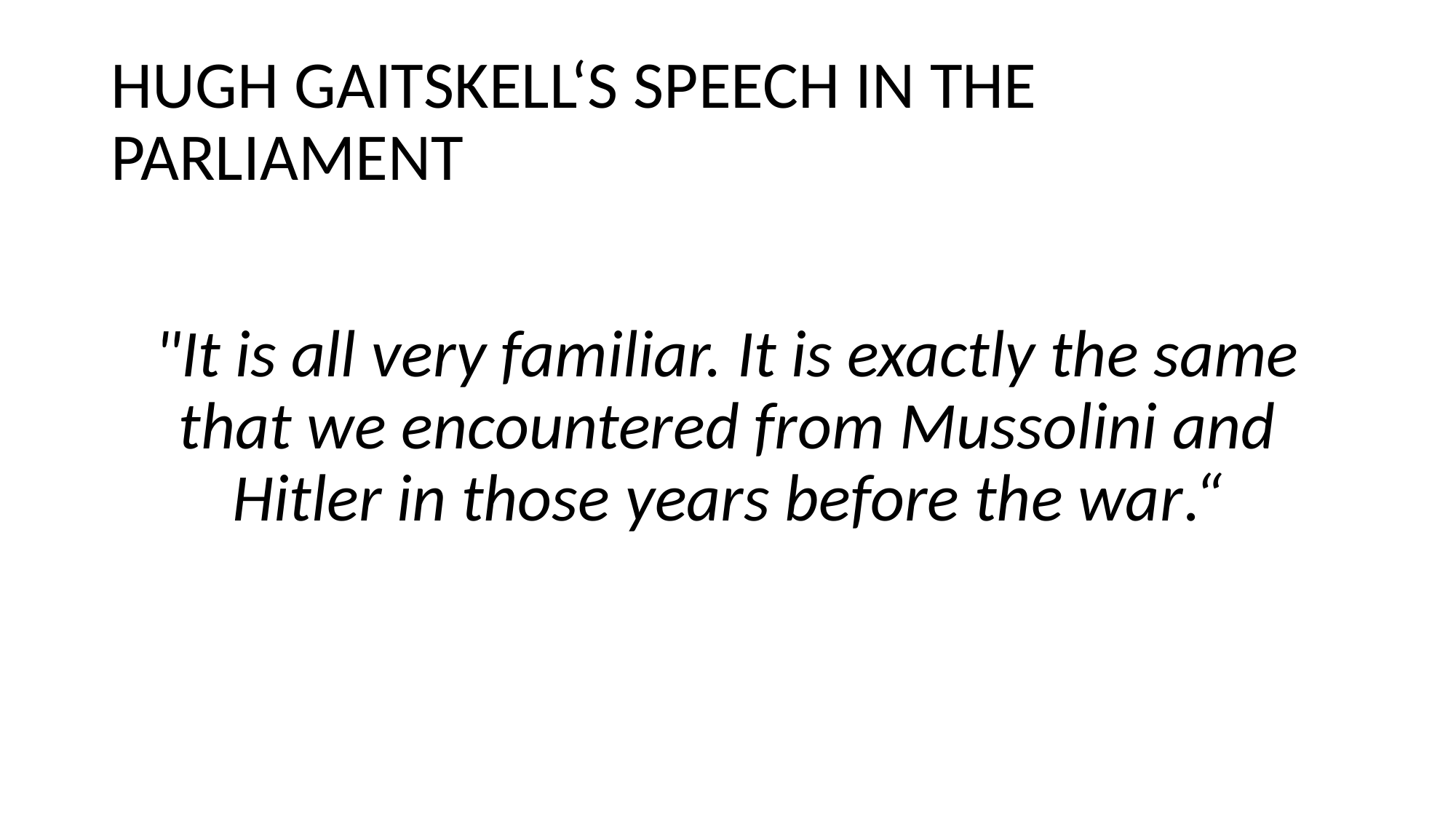

# HUGH GAITSKELL‘S SPEECH IN THE PARLIAMENT

"It is all very familiar. It is exactly the same that we encountered from Mussolini and Hitler in those years before the war.“